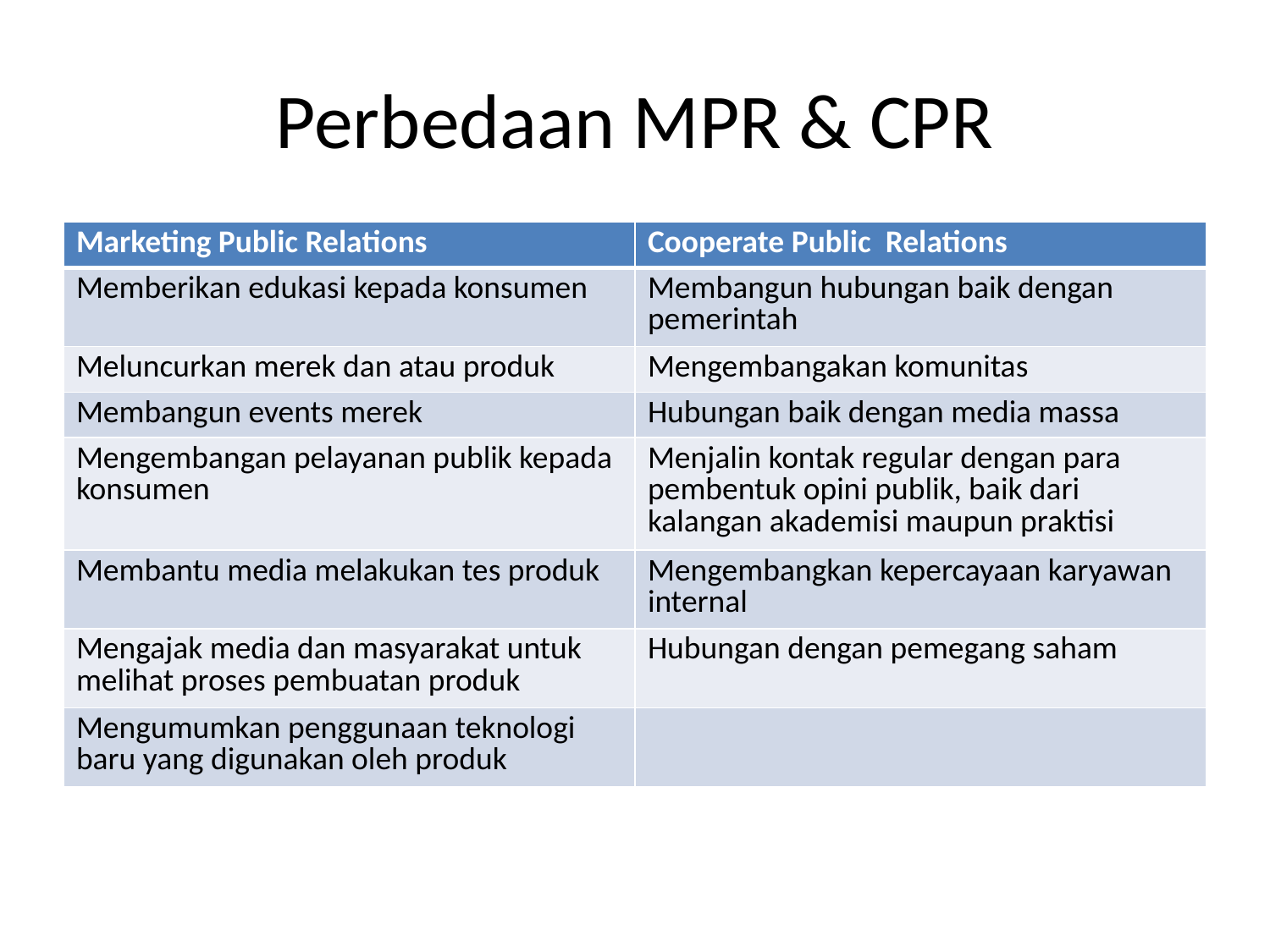

# Perbedaan MPR & CPR
| Marketing Public Relations | Cooperate Public Relations |
| --- | --- |
| Memberikan edukasi kepada konsumen | Membangun hubungan baik dengan pemerintah |
| Meluncurkan merek dan atau produk | Mengembangakan komunitas |
| Membangun events merek | Hubungan baik dengan media massa |
| Mengembangan pelayanan publik kepada konsumen | Menjalin kontak regular dengan para pembentuk opini publik, baik dari kalangan akademisi maupun praktisi |
| Membantu media melakukan tes produk | Mengembangkan kepercayaan karyawan internal |
| Mengajak media dan masyarakat untuk melihat proses pembuatan produk | Hubungan dengan pemegang saham |
| Mengumumkan penggunaan teknologi baru yang digunakan oleh produk |  |